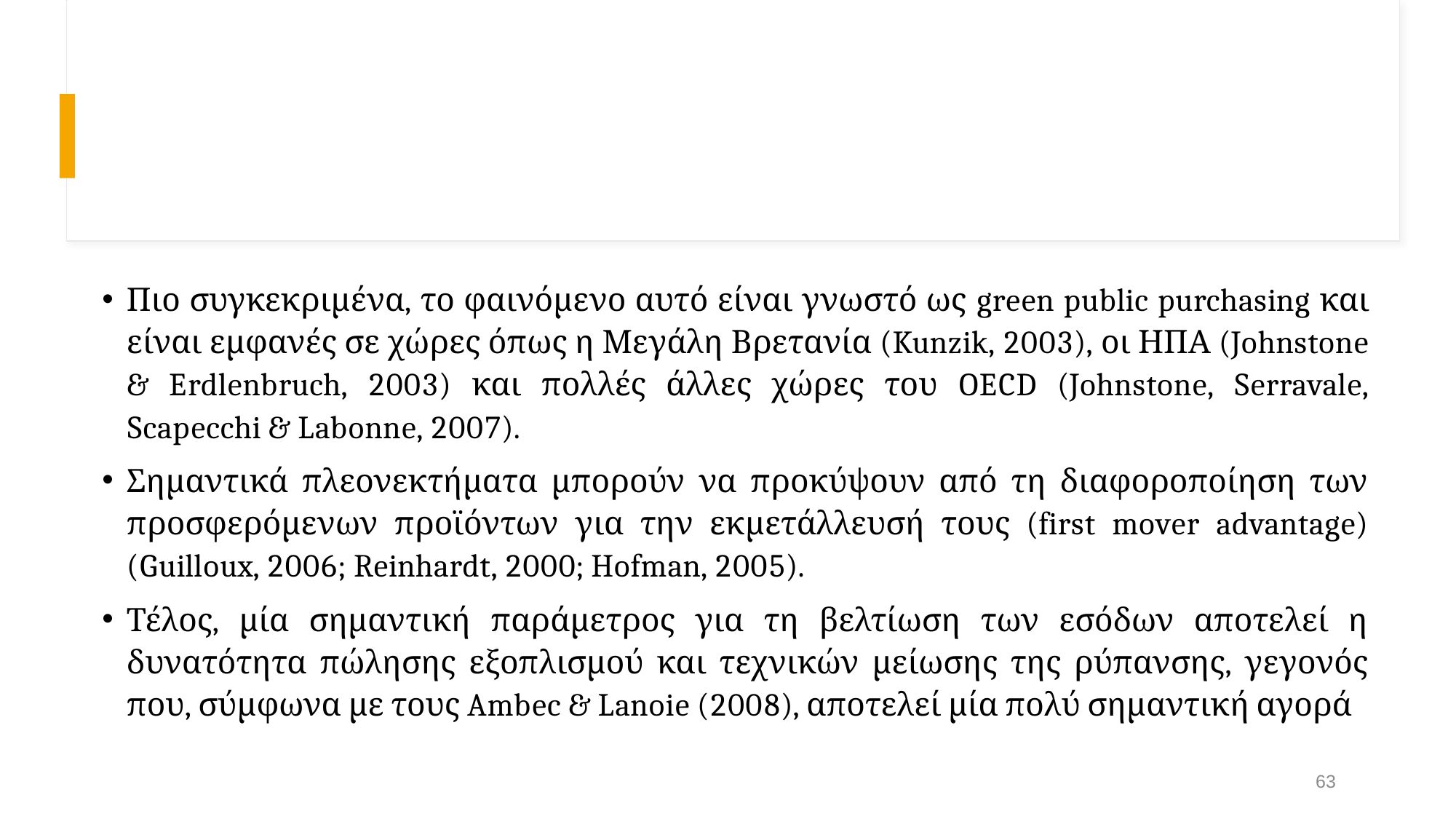

#
Πιο συγκεκριμένα, το φαινόμενο αυτό είναι γνωστό ως green public purchasing και είναι εμφανές σε χώρες όπως η Μεγάλη Βρετανία (Kunzik, 2003), οι ΗΠΑ (Johnstone & Erdlenbruch, 2003) και πολλές άλλες χώρες του OECD (Johnstone, Serravale, Scapecchi & Labonne, 2007).
Σημαντικά πλεονεκτήματα μπορούν να προκύψουν από τη διαφοροποίηση των προσφερόμενων προϊόντων για την εκμετάλλευσή τους (first mover advantage) (Guilloux, 2006; Reinhardt, 2000; Hofman, 2005).
Τέλος, μία σημαντική παράμετρος για τη βελτίωση των εσόδων αποτελεί η δυνατότητα πώλησης εξοπλισμού και τεχνικών μείωσης της ρύπανσης, γεγονός που, σύμφωνα με τους Ambec & Lanoie (2008), αποτελεί μία πολύ σημαντική αγορά
63